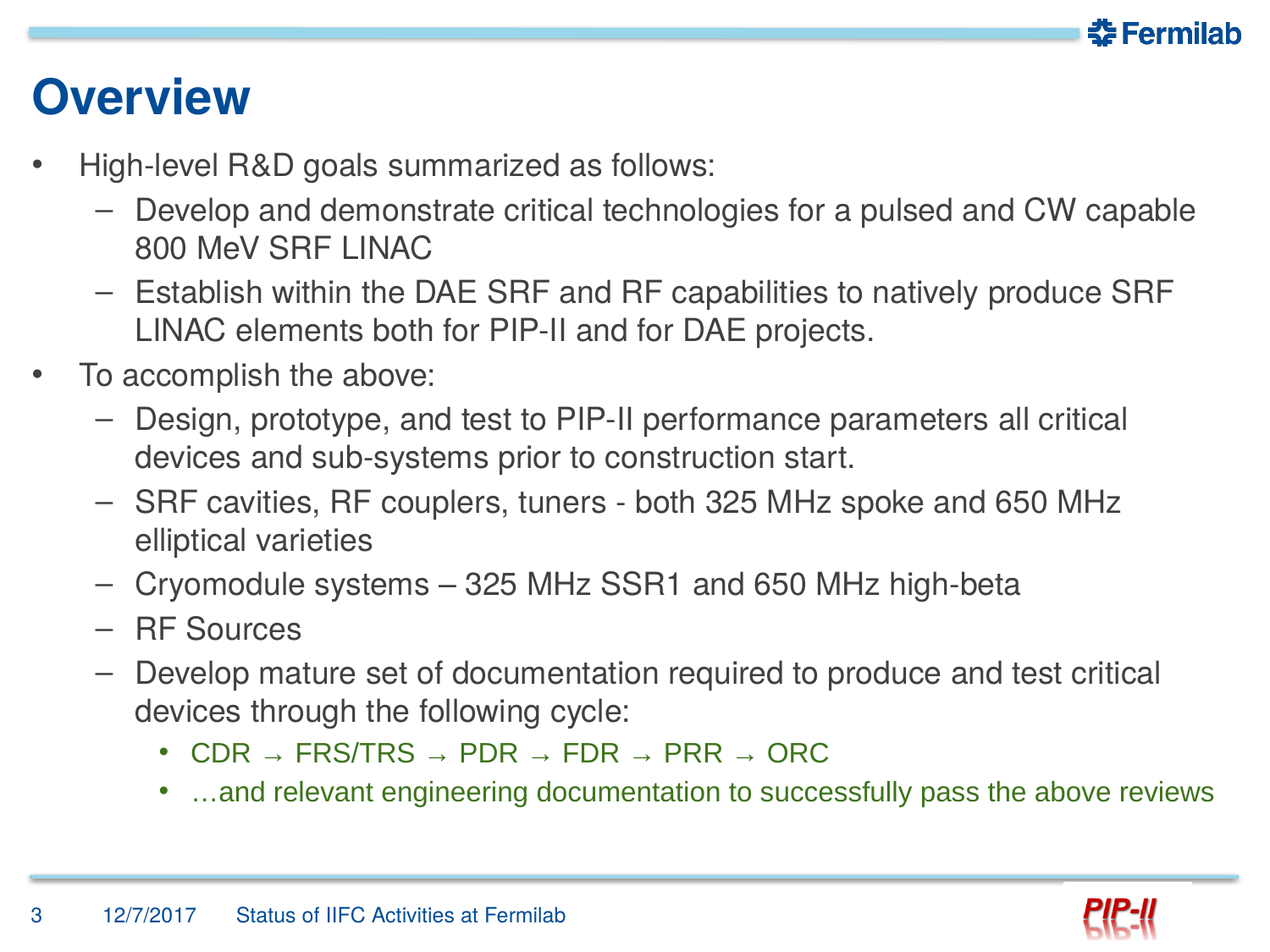

# Overview
High-level R&D goals summarized as follows:
Develop and demonstrate critical technologies for a pulsed and CW capable 800 MeV SRF LINAC
Establish within the DAE SRF and RF capabilities to natively produce SRF LINAC elements both for PIP-II and for DAE projects.
To accomplish the above:
Design, prototype, and test to PIP-II performance parameters all critical devices and sub-systems prior to construction start.
SRF cavities, RF couplers, tuners - both 325 MHz spoke and 650 MHz elliptical varieties
Cryomodule systems – 325 MHz SSR1 and 650 MHz high-beta
RF Sources
Develop mature set of documentation required to produce and test critical devices through the following cycle:
CDR → FRS/TRS → PDR → FDR → PRR → ORC
…and relevant engineering documentation to successfully pass the above reviews

Status of IIFC Activities at Fermilab
3
12/7/2017